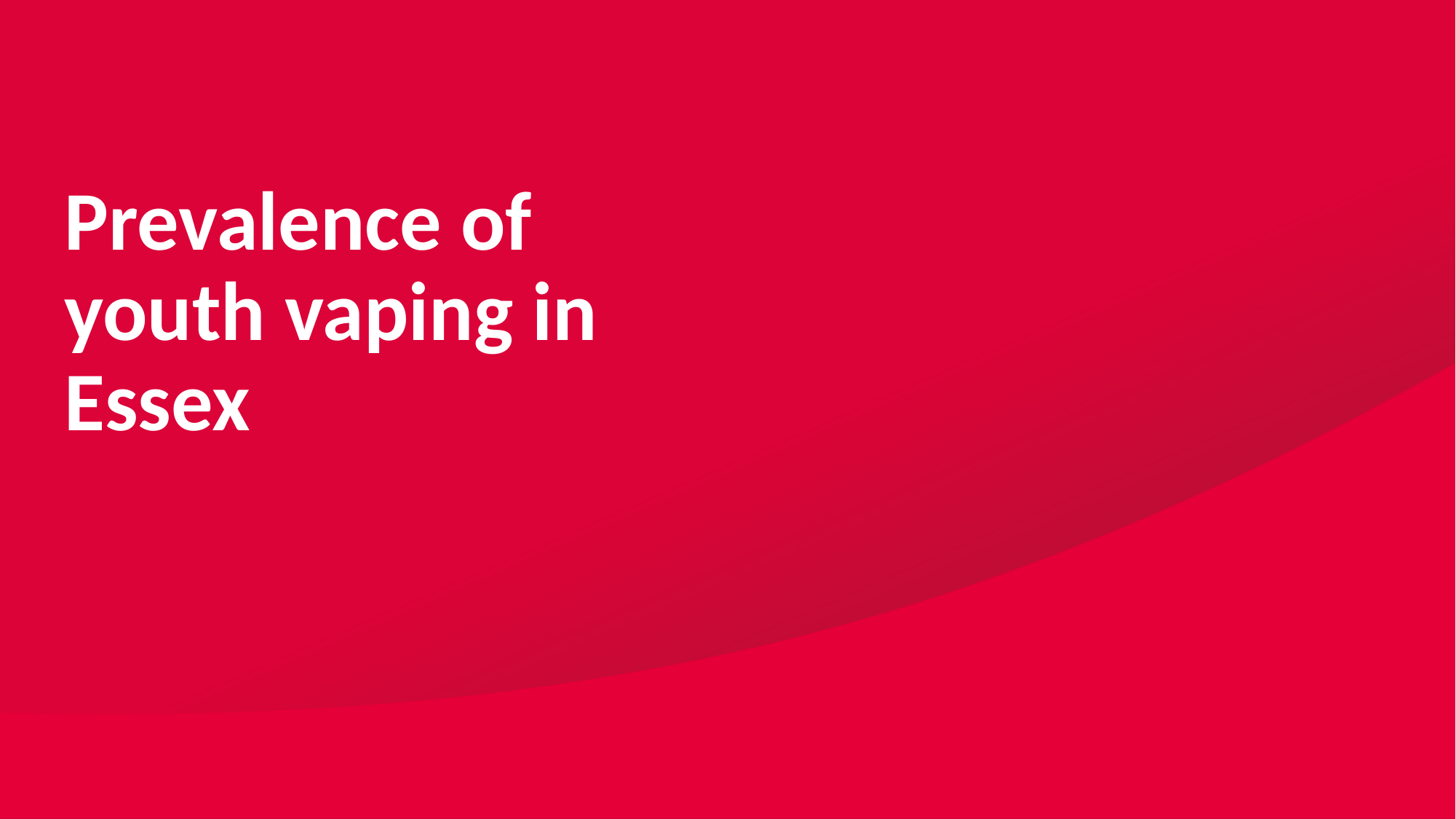

# Prevalence of youth vaping in Essex